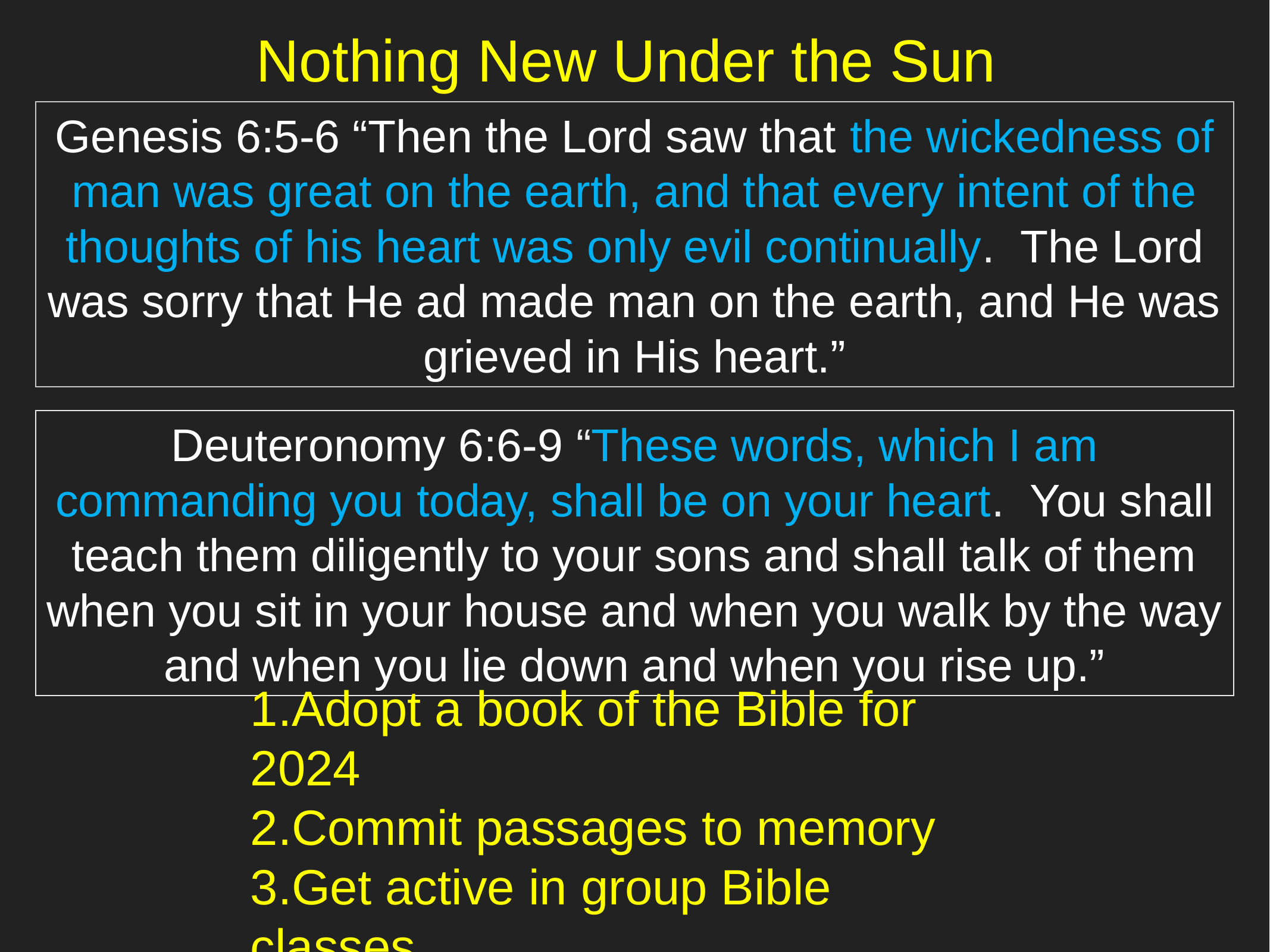

Nothing New Under the Sun
Genesis 6:5-6 “Then the Lord saw that the wickedness of man was great on the earth, and that every intent of the thoughts of his heart was only evil continually.  The Lord was sorry that He ad made man on the earth, and He was grieved in His heart.”
Deuteronomy 6:6-9 “These words, which I am commanding you today, shall be on your heart.  You shall teach them diligently to your sons and shall talk of them when you sit in your house and when you walk by the way and when you lie down and when you rise up.”
Adopt a book of the Bible for 2024
Commit passages to memory
Get active in group Bible classes